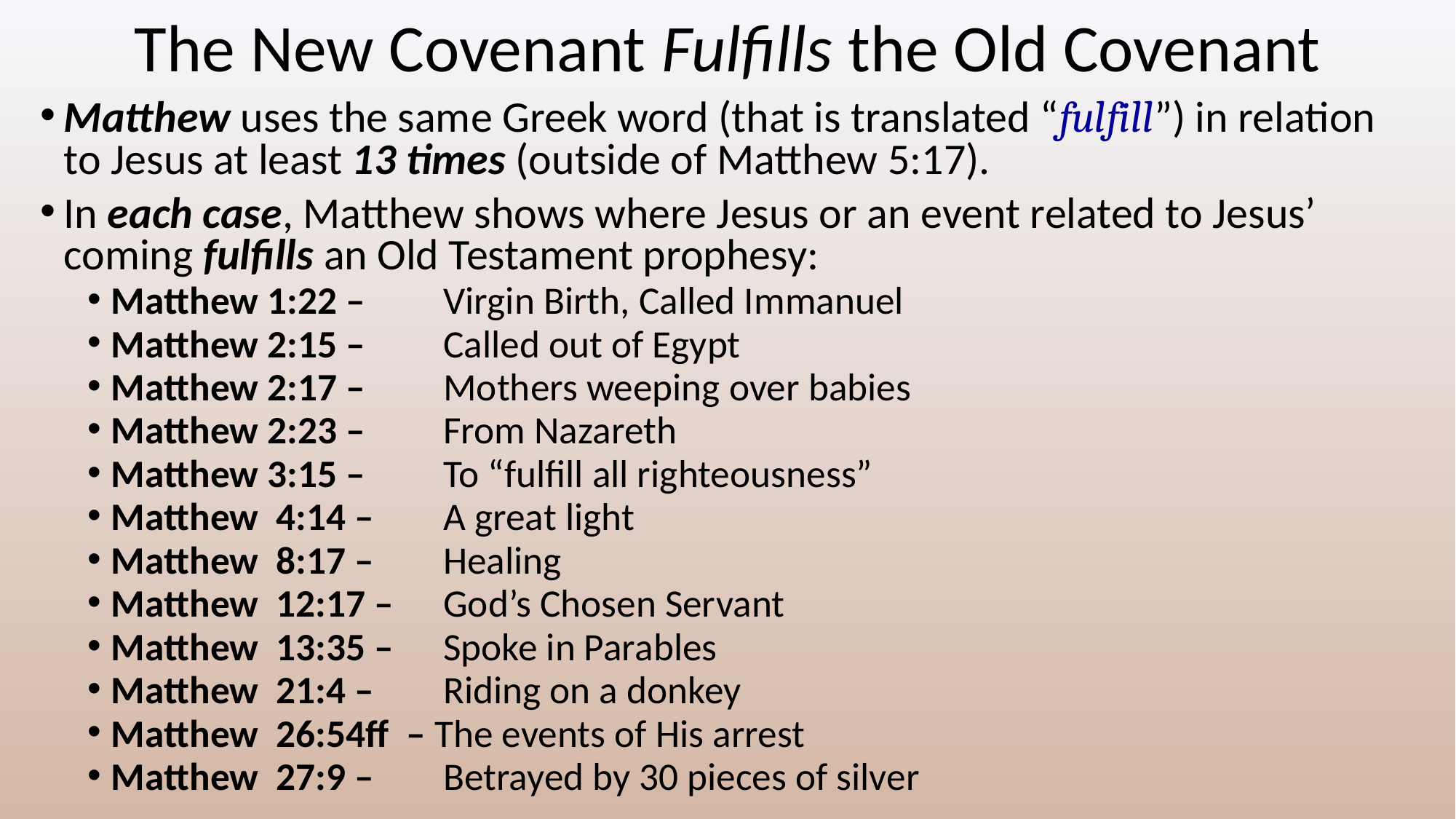

# The New Covenant Fulfills the Old Covenant
Matthew uses the same Greek word (that is translated “fulfill”) in relation to Jesus at least 13 times (outside of Matthew 5:17).
In each case, Matthew shows where Jesus or an event related to Jesus’ coming fulfills an Old Testament prophesy:
Matthew 1:22 – 	   Virgin Birth, Called Immanuel
Matthew 2:15 – 	   Called out of Egypt
Matthew 2:17 – 	   Mothers weeping over babies
Matthew 2:23 – 	   From Nazareth
Matthew 3:15 – 	   To “fulfill all righteousness”
Matthew  4:14 – 	   A great light
Matthew  8:17 – 	   Healing
Matthew  12:17 – 	   God’s Chosen Servant
Matthew  13:35 – 	   Spoke in Parables
Matthew  21:4 – 	   Riding on a donkey
Matthew  26:54ff  – The events of His arrest
Matthew  27:9 – 	   Betrayed by 30 pieces of silver